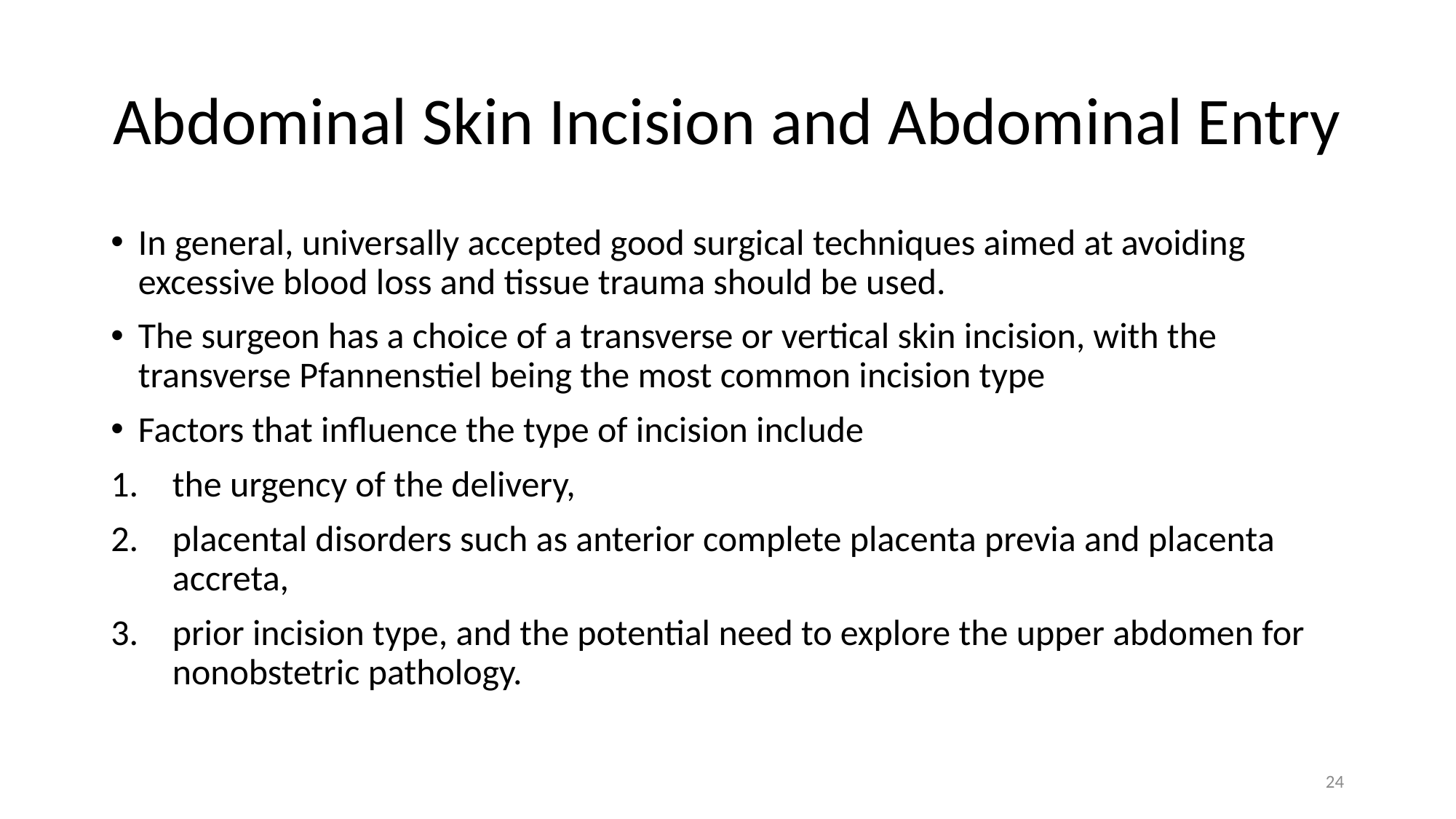

# Abdominal Skin Incision and Abdominal Entry
In general, universally accepted good surgical techniques aimed at avoiding excessive blood loss and tissue trauma should be used.
The surgeon has a choice of a transverse or vertical skin incision, with the transverse Pfannenstiel being the most common incision type
Factors that influence the type of incision include
the urgency of the delivery,
placental disorders such as anterior complete placenta previa and placenta accreta,
prior incision type, and the potential need to explore the upper abdomen for nonobstetric pathology.
24